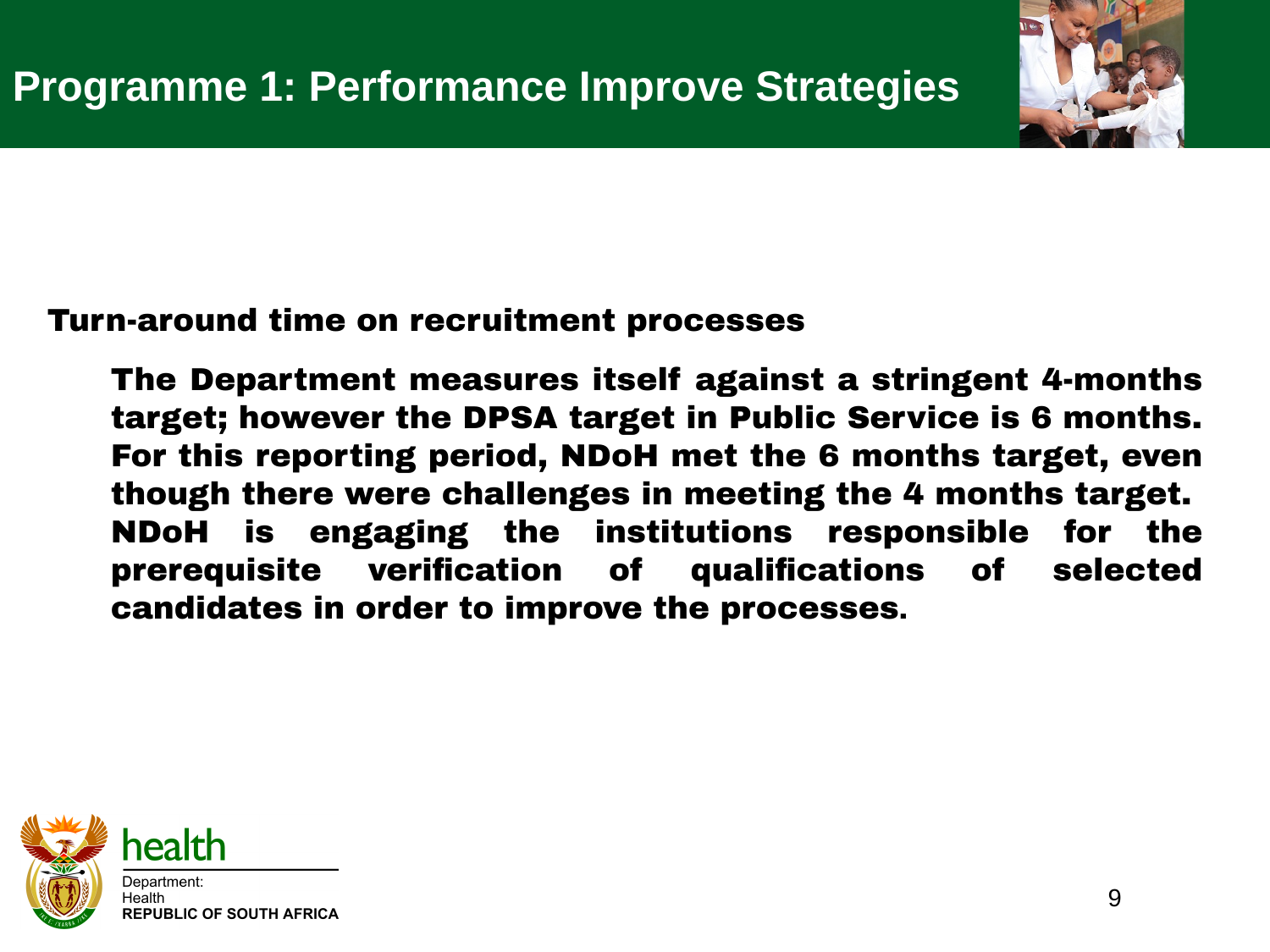

Programme 1: Performance Improve Strategies

Turn-around time on recruitment processes

The Department measures itself against a stringent 4-months target; however the DPSA target in Public Service is 6 months. For this reporting period, NDoH met the 6 months target, even though there were challenges in meeting the 4 months target.  NDoH is engaging the institutions responsible for the prerequisite verification of qualifications of selected candidates in order to improve the processes.

9